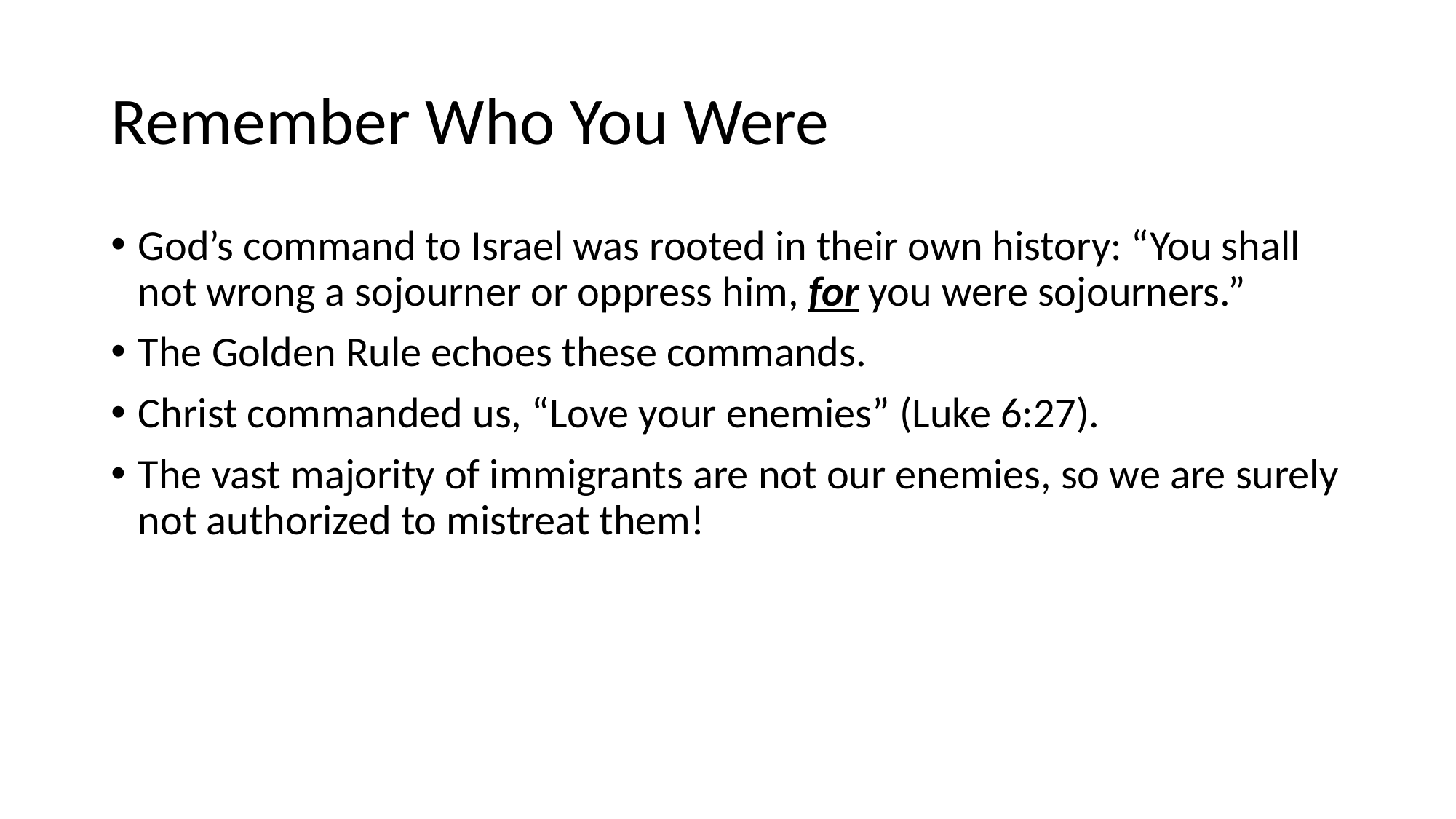

# Remember Who You Were
God’s command to Israel was rooted in their own history: “You shall not wrong a sojourner or oppress him, for you were sojourners.”
The Golden Rule echoes these commands.
Christ commanded us, “Love your enemies” (Luke 6:27).
The vast majority of immigrants are not our enemies, so we are surely not authorized to mistreat them!